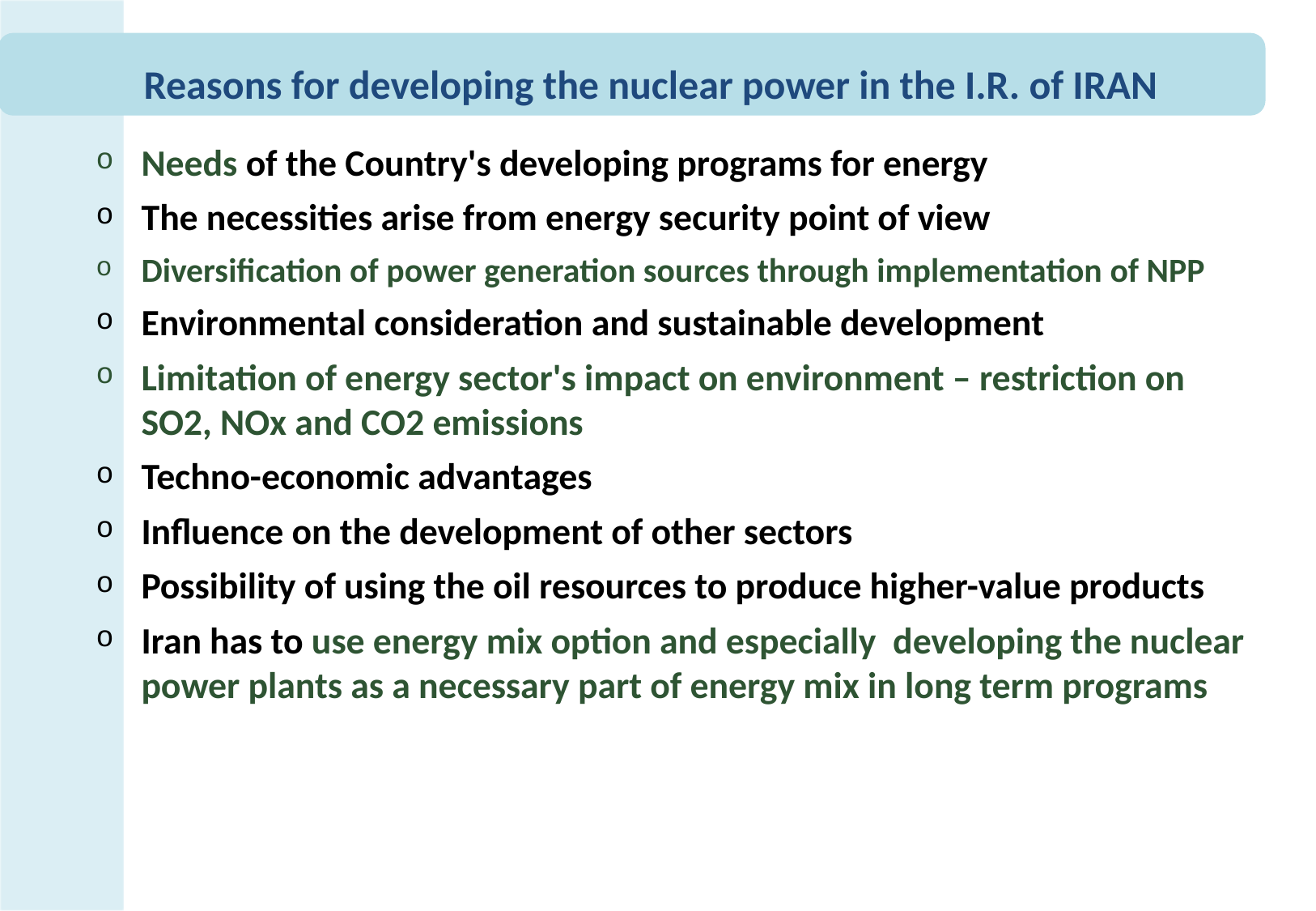

Reasons for developing the nuclear power in the I.R. of IRAN
Needs of the Country's developing programs for energy
The necessities arise from energy security point of view
Diversification of power generation sources through implementation of NPP
Environmental consideration and sustainable development
Limitation of energy sector's impact on environment – restriction on SO2, NOx and CO2 emissions
Techno-economic advantages
Influence on the development of other sectors
Possibility of using the oil resources to produce higher-value products
Iran has to use energy mix option and especially  developing the nuclear power plants as a necessary part of energy mix in long term programs
25